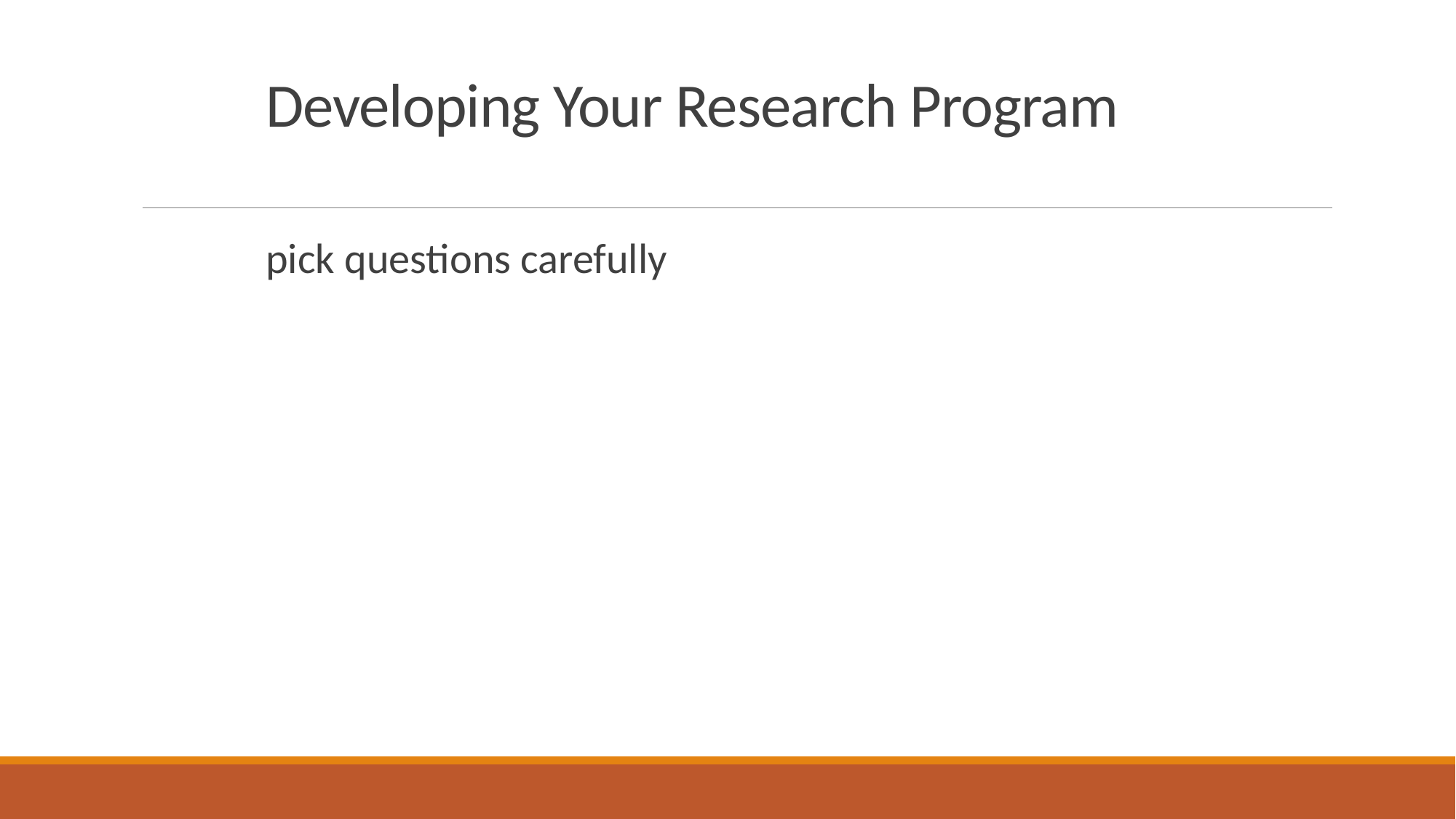

# Developing Your Research Program
pick questions carefully